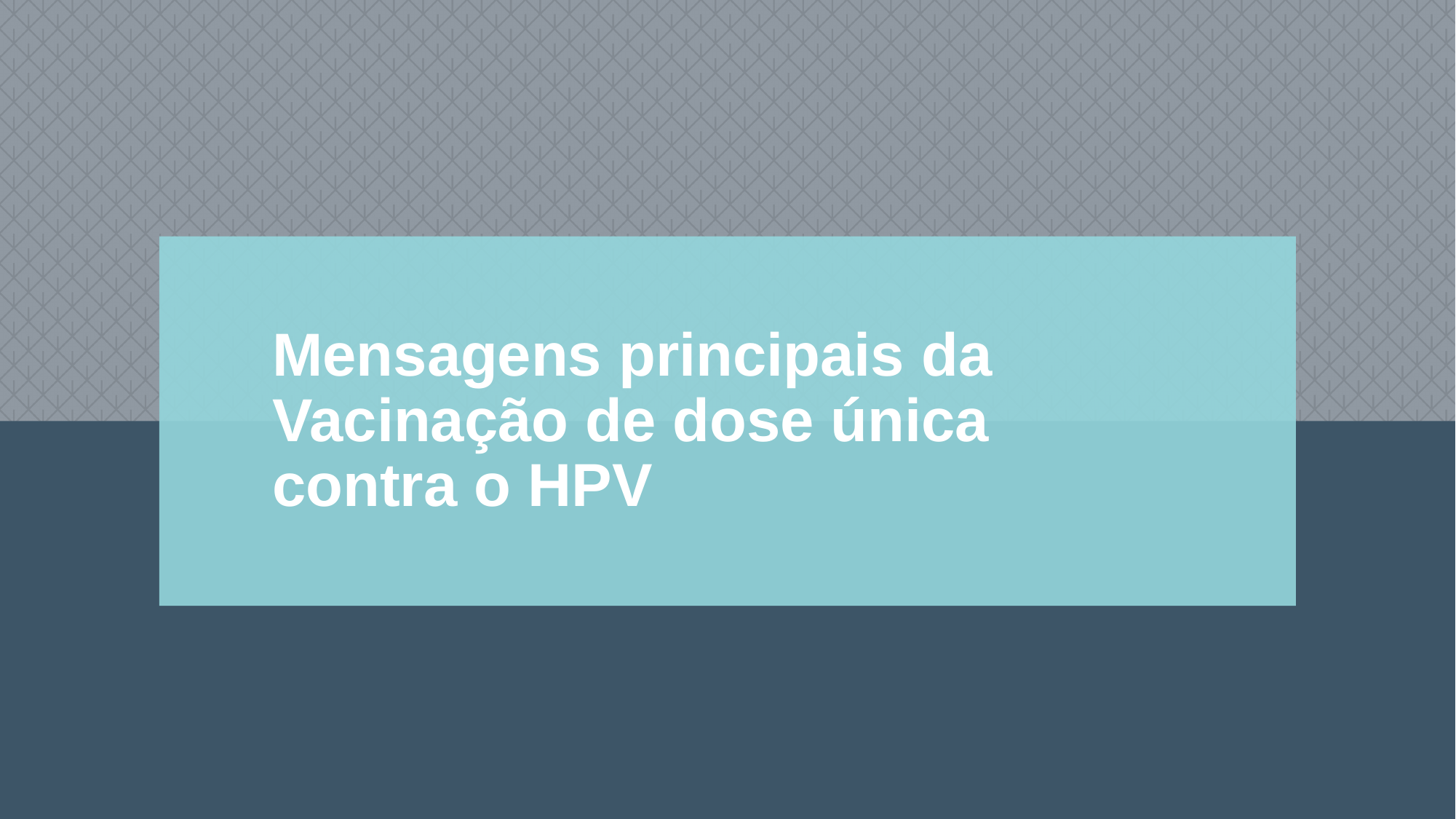

# Mensagens principais da Vacinação de dose única contra o HPV